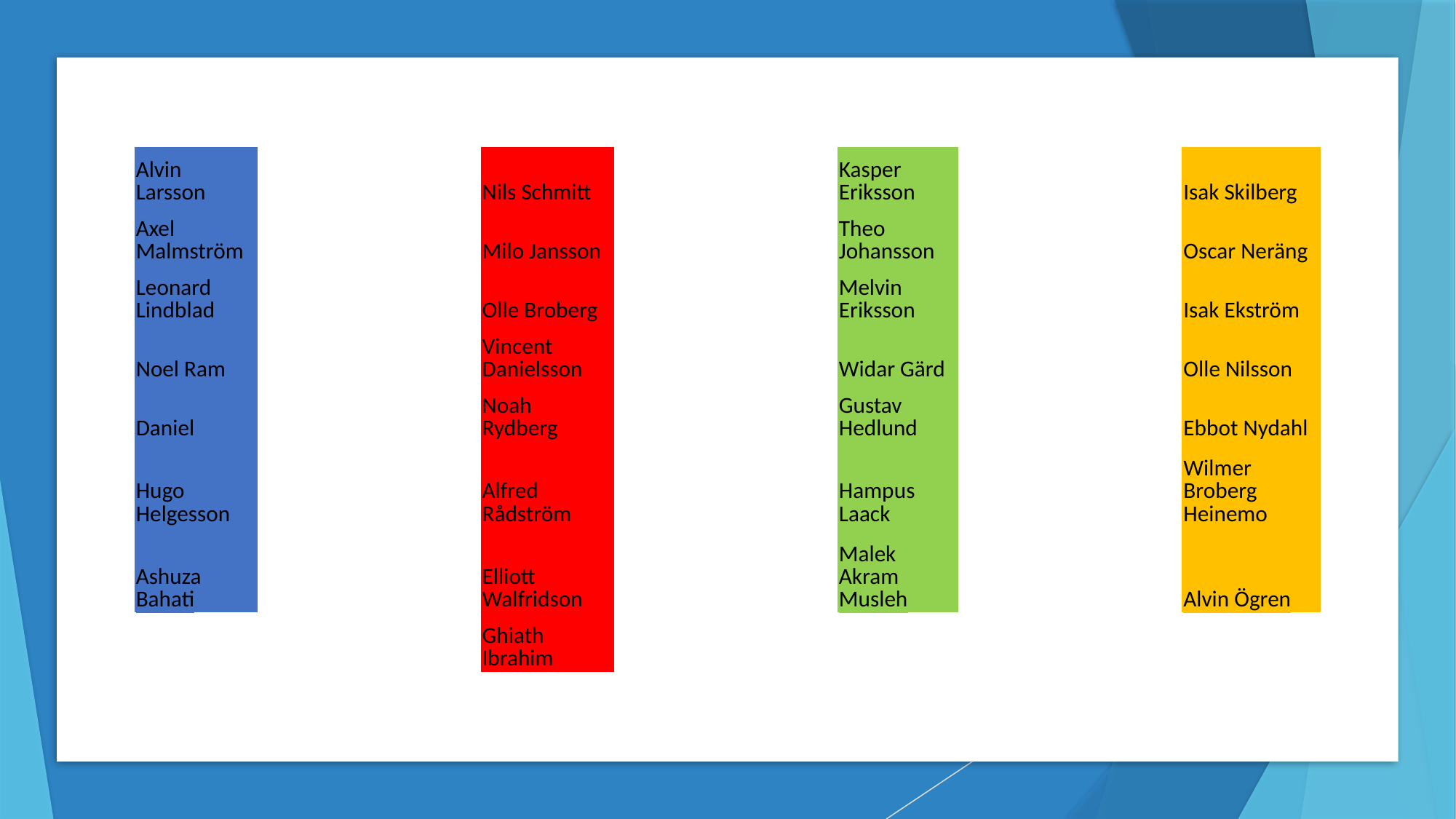

| Alvin Larsson |  |  | Nils Schmitt |  |  | Kasper Eriksson |  |  | Isak Skilberg |
| --- | --- | --- | --- | --- | --- | --- | --- | --- | --- |
| Axel Malmström |  |  | Milo Jansson |  |  | Theo Johansson |  |  | Oscar Neräng |
| Leonard Lindblad |  |  | Olle Broberg |  |  | Melvin Eriksson |  |  | Isak Ekström |
| Noel Ram |  |  | Vincent Danielsson |  |  | Widar Gärd |  |  | Olle Nilsson |
| Daniel |  |  | Noah Rydberg |  |  | Gustav Hedlund |  |  | Ebbot Nydahl |
| Hugo Helgesson |  |  | Alfred Rådström |  |  | Hampus Laack |  |  | Wilmer Broberg Heinemo |
| Ashuza Bahati |  |  | Elliott Walfridson |  |  | Malek Akram Musleh |  |  | Alvin Ögren |
|  |  |  | Ghiath Ibrahim |  |  |  |  |  |  |